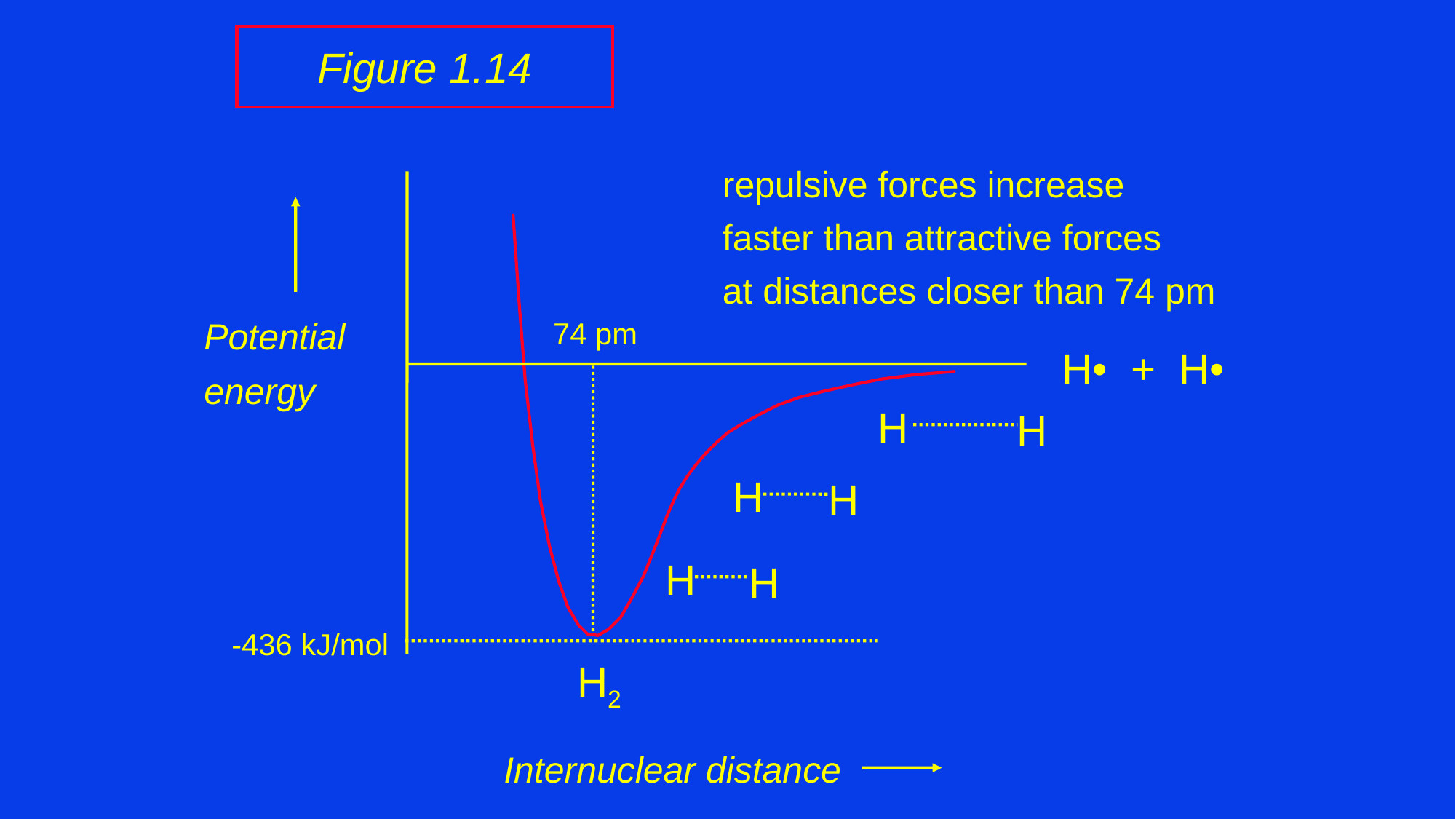

# Figure 1.14
repulsive forces increase
faster than attractive forces
at distances closer than 74 pm

74 pm
Potential
energy
H•  +  H•

H
H

H
H

H
H

-436 kJ/mol

H2
Internuclear distance